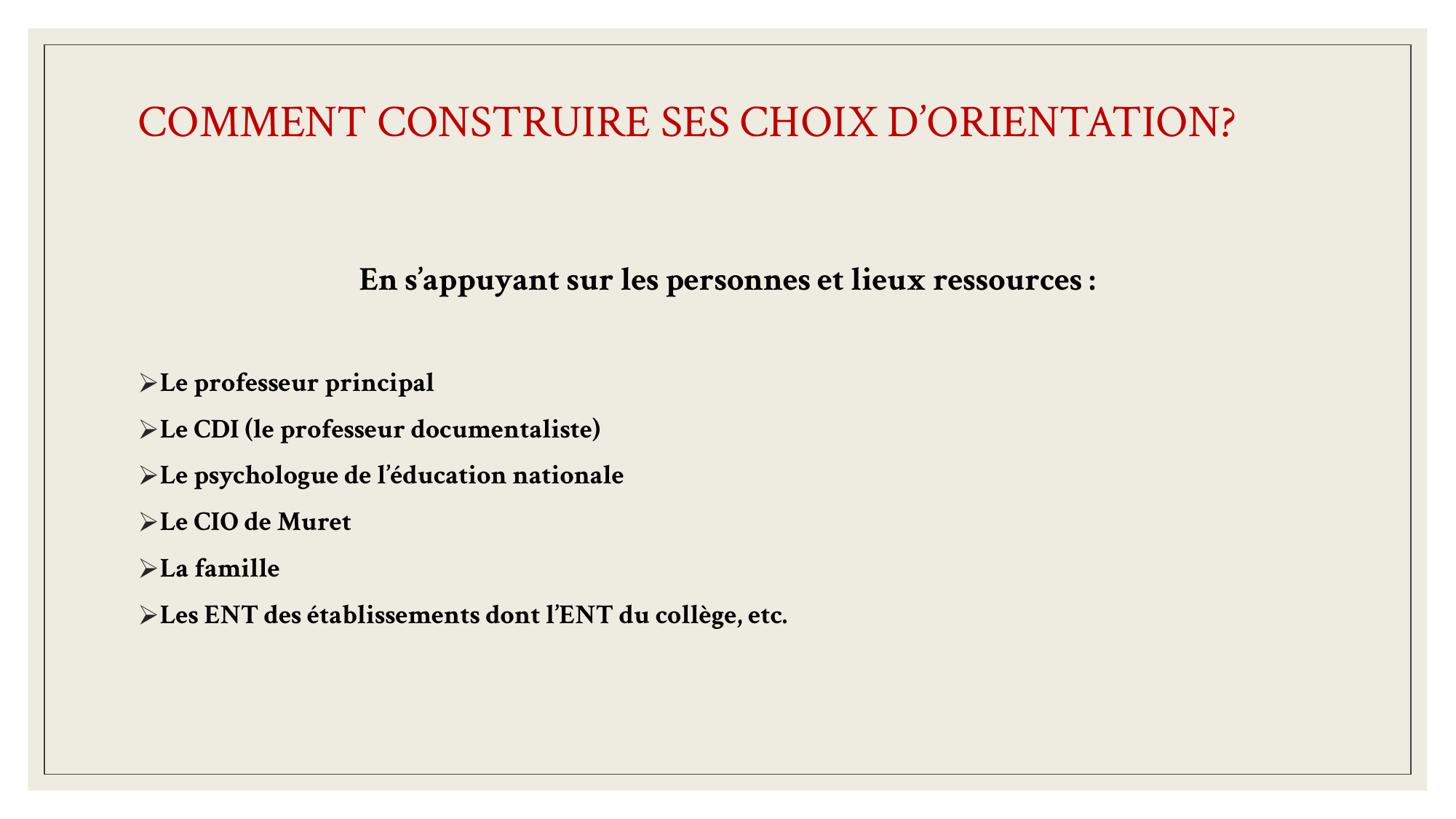

COMMENT CONSTRUIRE SES CHOIX D’ORIENTATION?
En s’appuyant sur les personnes et lieux ressources :

Le professeur principal
Le CDI (le professeur documentaliste)
Le psychologue de l’éducation nationale
Le CIO de Muret
La famille
Les ENT des établissements dont l’ENT du collège, etc.